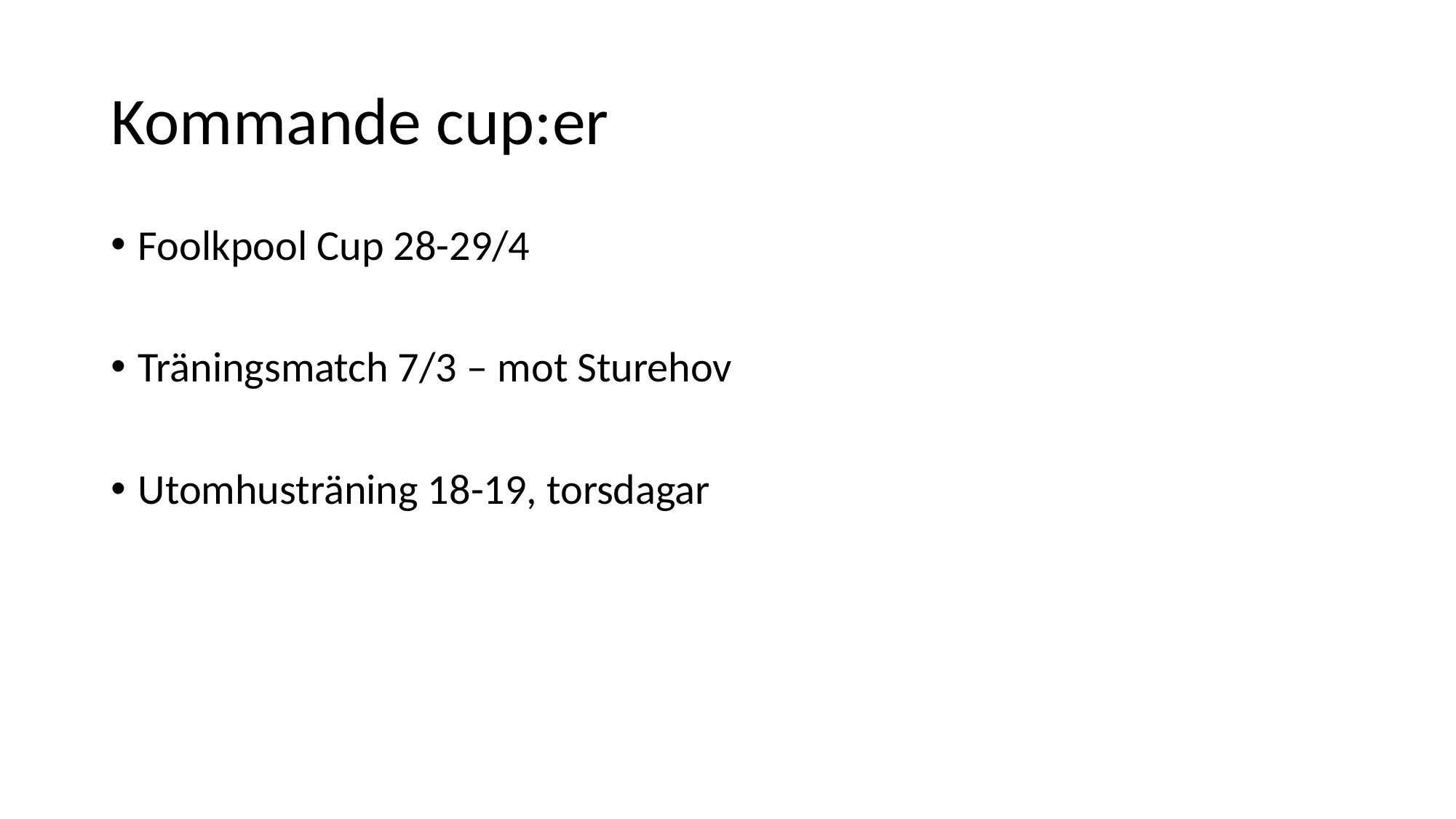

# Kommande cup:er
Foolkpool Cup 28-29/4

Träningsmatch 7/3 – mot Sturehov

Utomhusträning 18-19, torsdagar